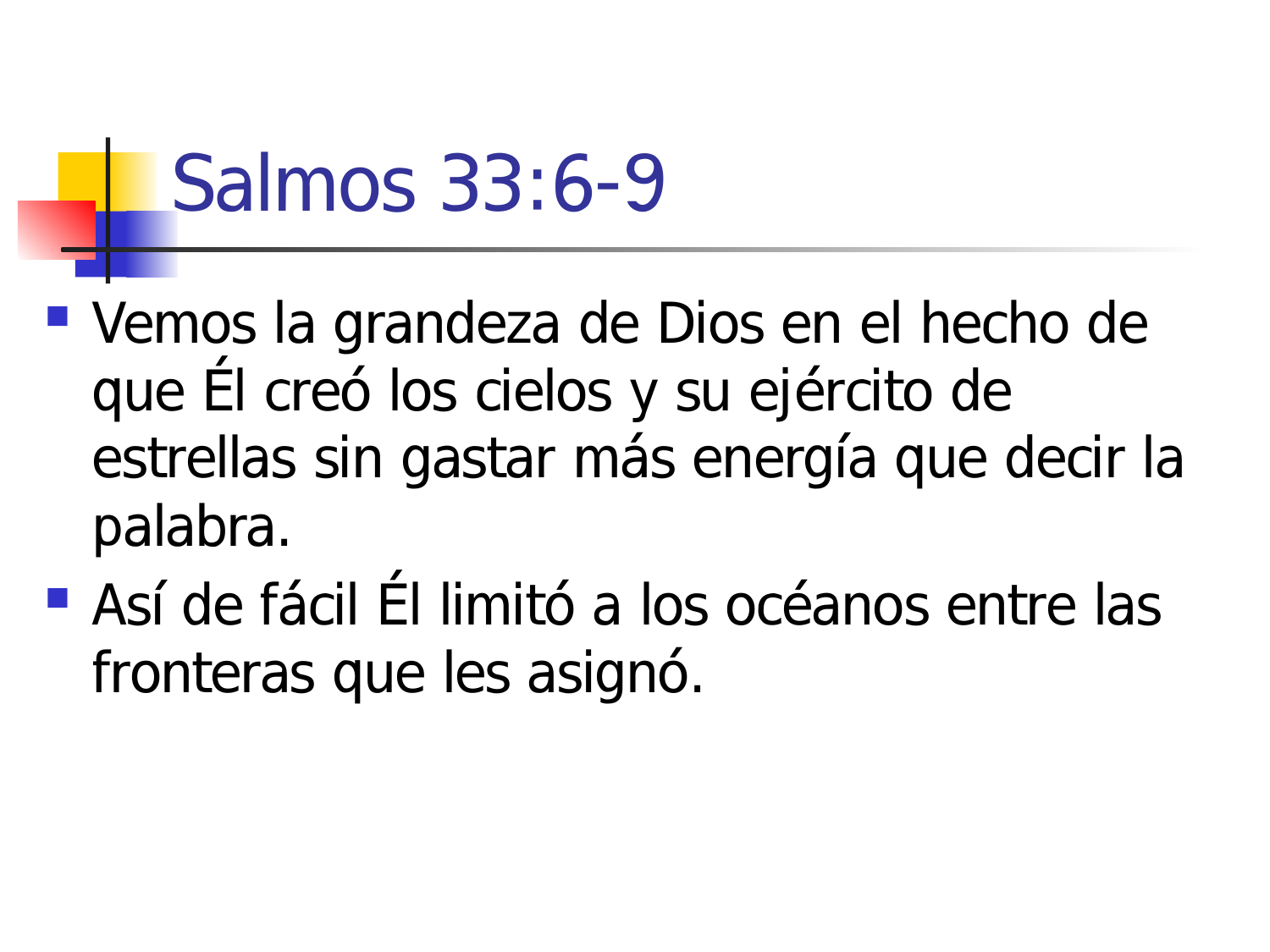

# Salmos 33:6-9
Vemos la grandeza de Dios en el hecho de que Él creó los cielos y su ejército de estrellas sin gastar más energía que decir la palabra.
Así de fácil Él limitó a los océanos entre las fronteras que les asignó.